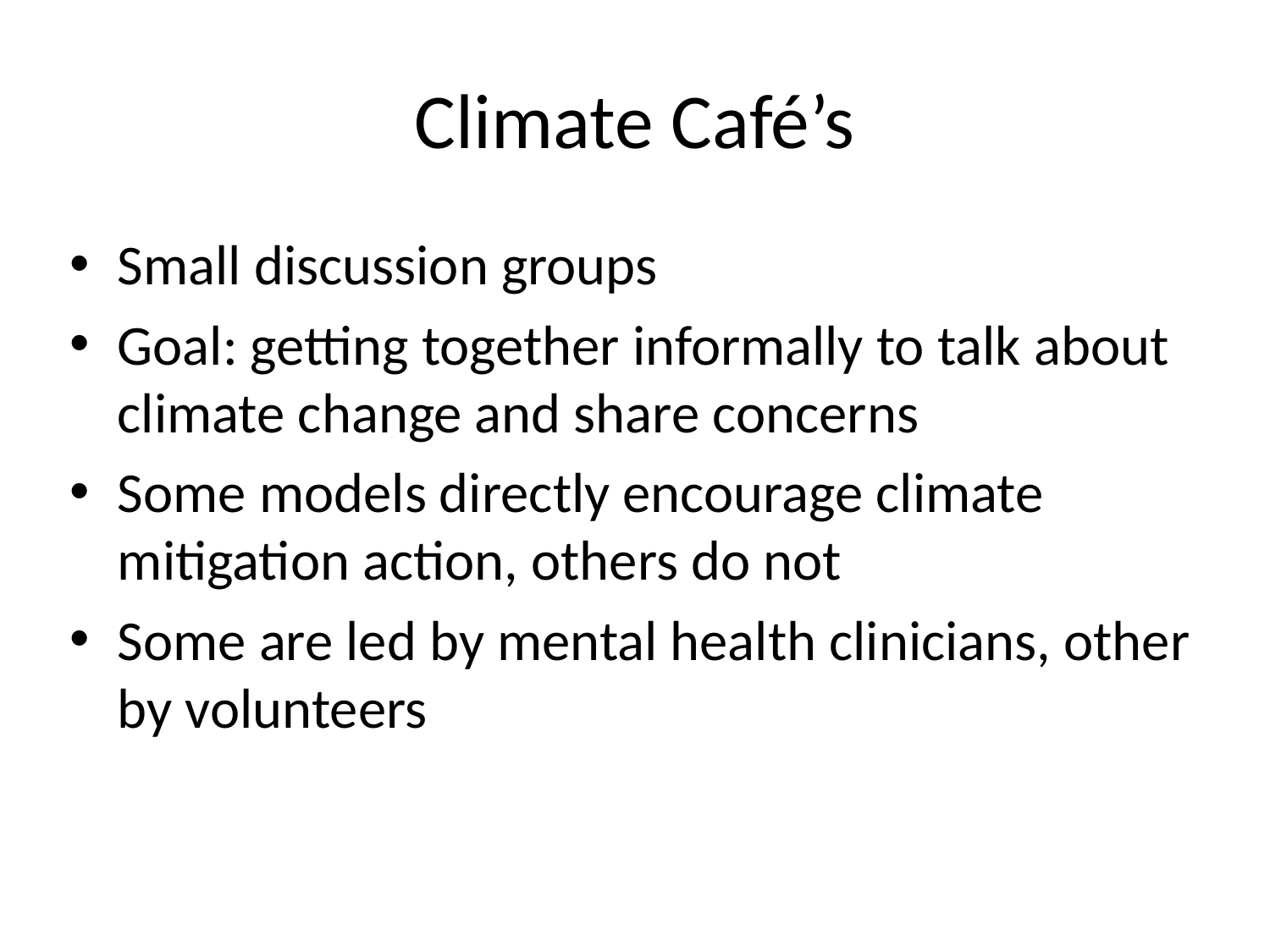

# Climate Café’s
Small discussion groups
Goal: getting together informally to talk about climate change and share concerns
Some models directly encourage climate mitigation action, others do not
Some are led by mental health clinicians, other by volunteers